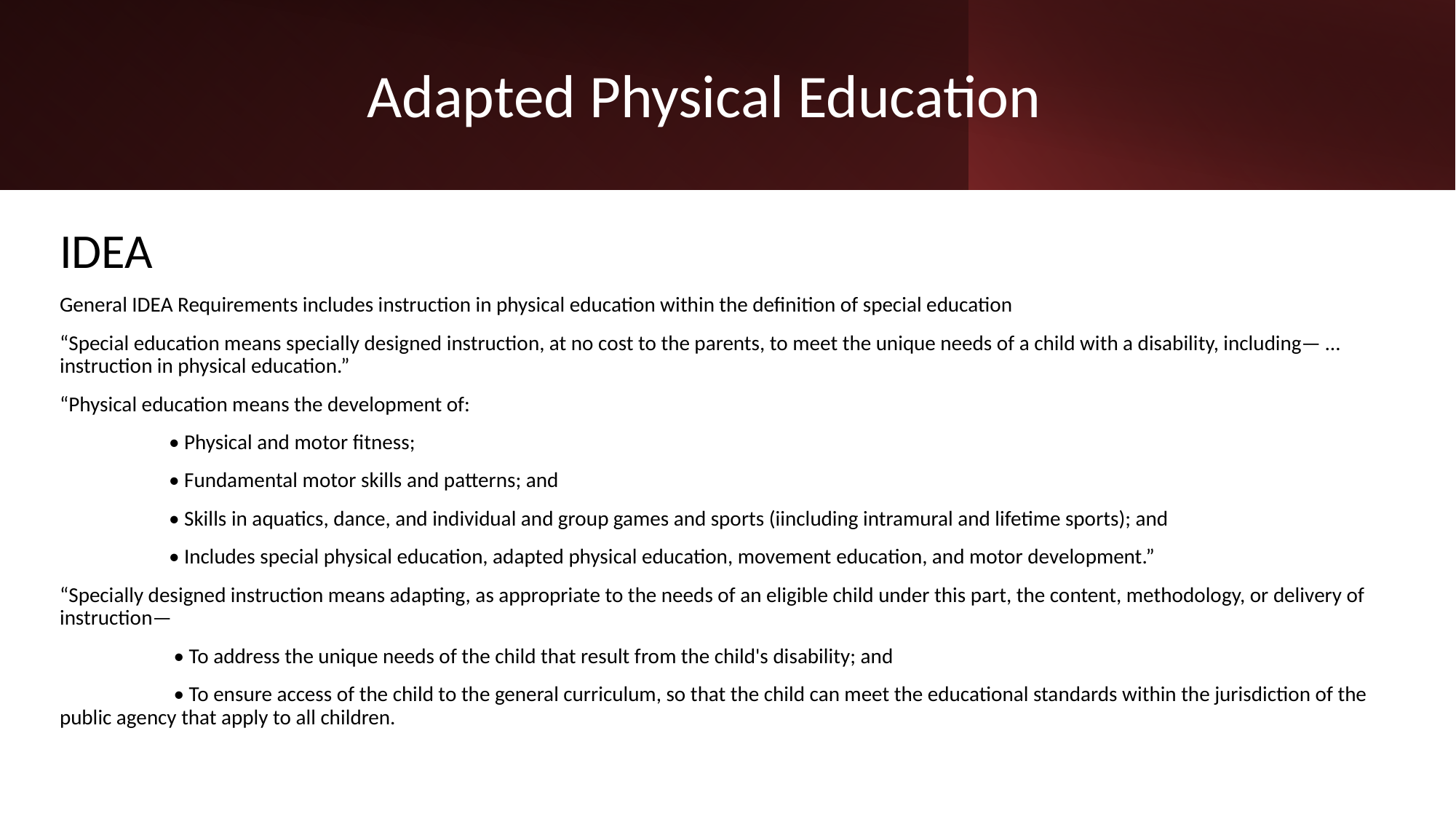

# Adapted Physical Education
IDEA
General IDEA Requirements includes instruction in physical education within the definition of special education
“Special education means specially designed instruction, at no cost to the parents, to meet the unique needs of a child with a disability, including— …instruction in physical education.”
“Physical education means the development of:
	• Physical and motor fitness;
	• Fundamental motor skills and patterns; and
	• Skills in aquatics, dance, and individual and group games and sports (iincluding intramural and lifetime sports); and
	• Includes special physical education, adapted physical education, movement education, and motor development.”
“Specially designed instruction means adapting, as appropriate to the needs of an eligible child under this part, the content, methodology, or delivery of instruction—
	 • To address the unique needs of the child that result from the child's disability; and
	 • To ensure access of the child to the general curriculum, so that the child can meet the educational standards within the jurisdiction of the public agency that apply to all children.